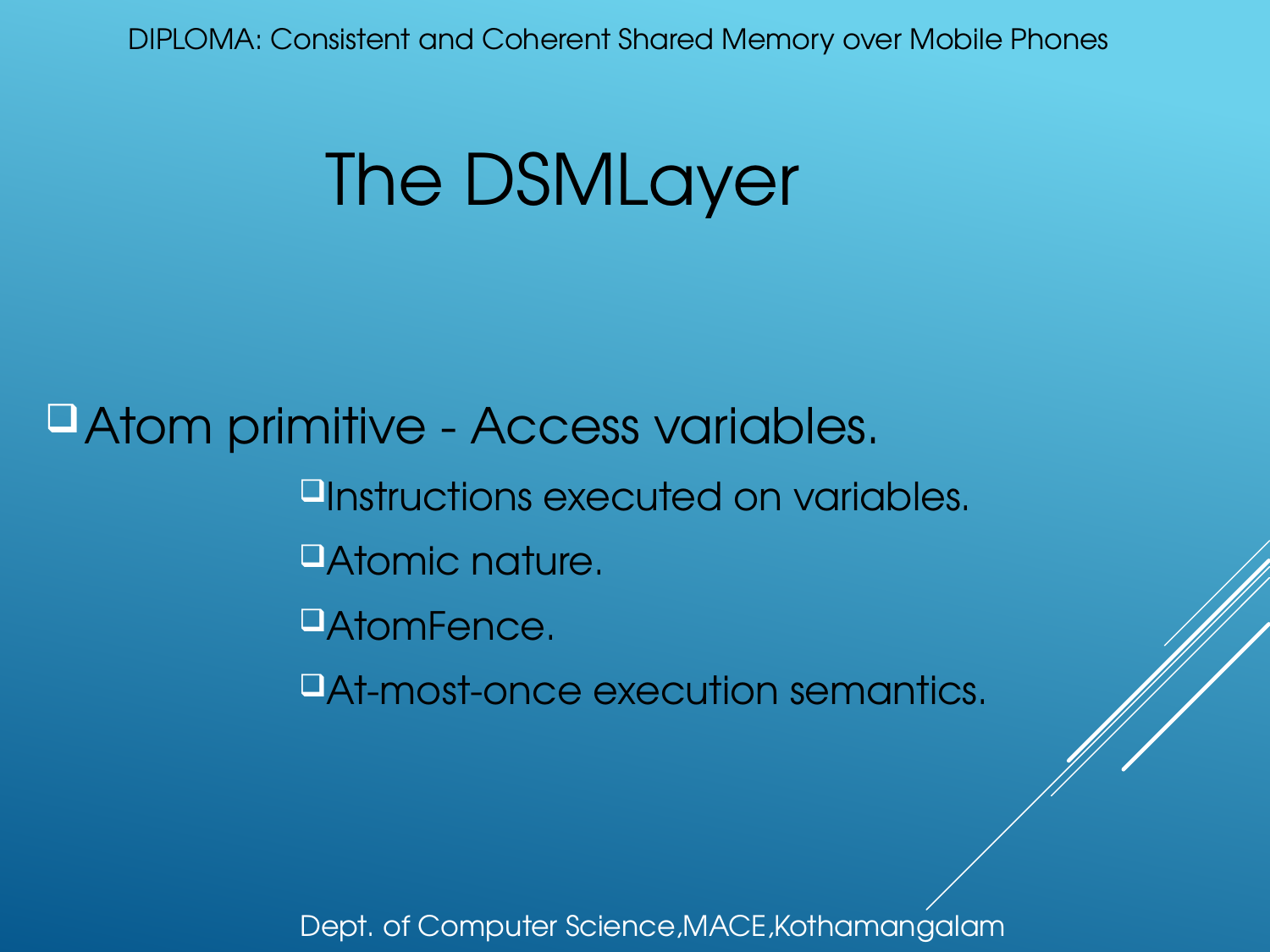

DIPLOMA: Consistent and Coherent Shared Memory over Mobile Phones
The DSMLayer
Atom primitive - Access variables.
Instructions executed on variables.
Atomic nature.
AtomFence.
At-most-once execution semantics.
Dept. of Computer Science,MACE,Kothamangalam